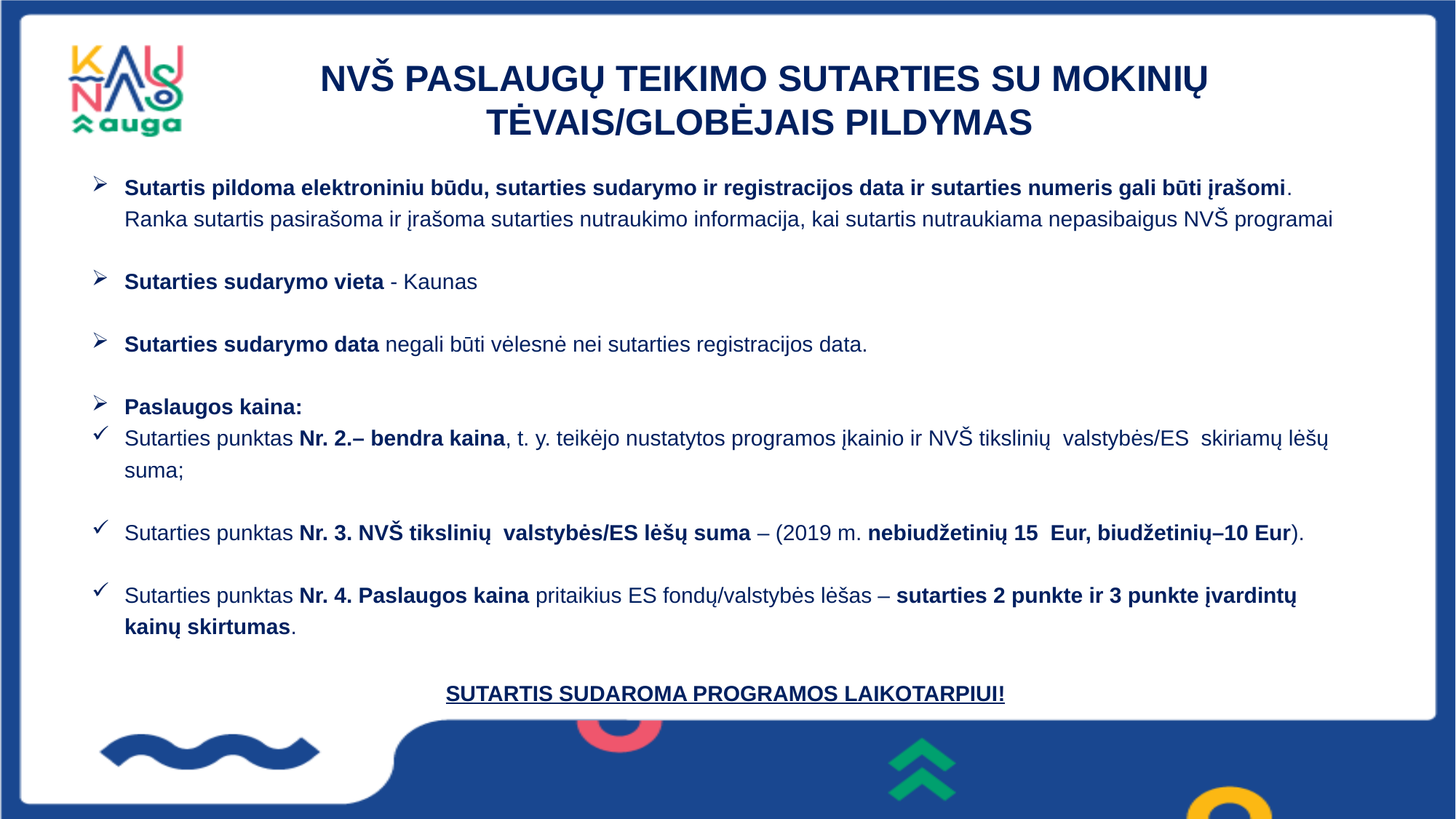

# NVŠ PASLAUGŲ TEIKIMO SUTARTIES SU MOKINIŲ TĖVAIS/GLOBĖJAIS PILDYMAS

Sutartis pildoma elektroniniu būdu, sutarties sudarymo ir registracijos data ir sutarties numeris gali būti įrašomi. Ranka sutartis pasirašoma ir įrašoma sutarties nutraukimo informacija, kai sutartis nutraukiama nepasibaigus NVŠ programai

Sutarties sudarymo vieta - Kaunas

Sutarties sudarymo data negali būti vėlesnė nei sutarties registracijos data.

Paslaugos kaina:
Sutarties punktas Nr. 2.– bendra kaina, t. y. teikėjo nustatytos programos įkainio ir NVŠ tikslinių  valstybės/ES  skiriamų lėšų suma;

Sutarties punktas Nr. 3. NVŠ tikslinių  valstybės/ES lėšų suma – (2019 m. nebiudžetinių 15  Eur, biudžetinių–10 Eur).

Sutarties punktas Nr. 4. Paslaugos kaina pritaikius ES fondų/valstybės lėšas – sutarties 2 punkte ir 3 punkte įvardintų kainų skirtumas.

SUTARTIS SUDAROMA PROGRAMOS LAIKOTARPIUI!